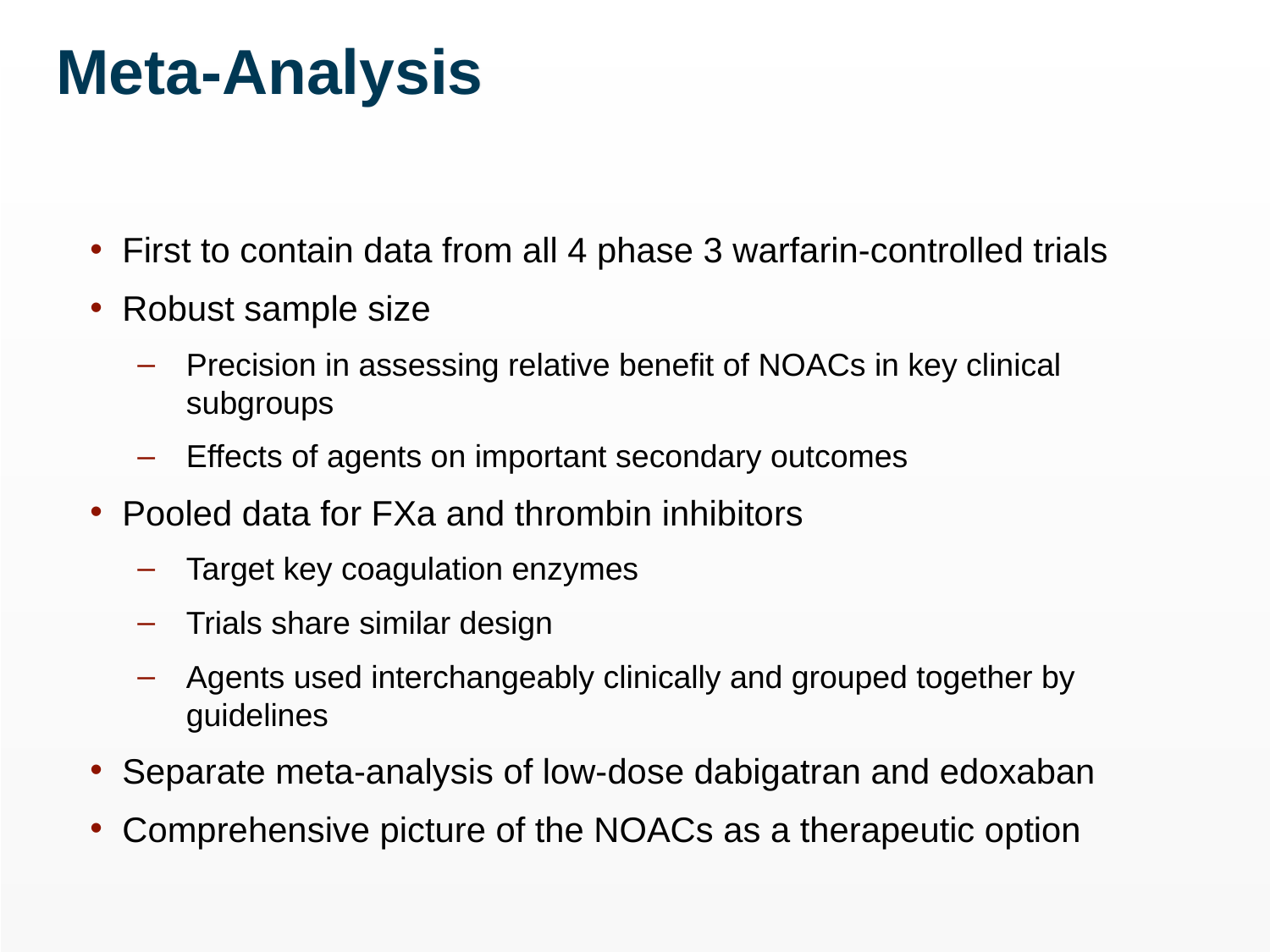

# Meta-Analysis
First to contain data from all 4 phase 3 warfarin-controlled trials
Robust sample size
Precision in assessing relative benefit of NOACs in key clinical subgroups
Effects of agents on important secondary outcomes
Pooled data for FXa and thrombin inhibitors
Target key coagulation enzymes
Trials share similar design
Agents used interchangeably clinically and grouped together by guidelines
Separate meta-analysis of low-dose dabigatran and edoxaban
Comprehensive picture of the NOACs as a therapeutic option